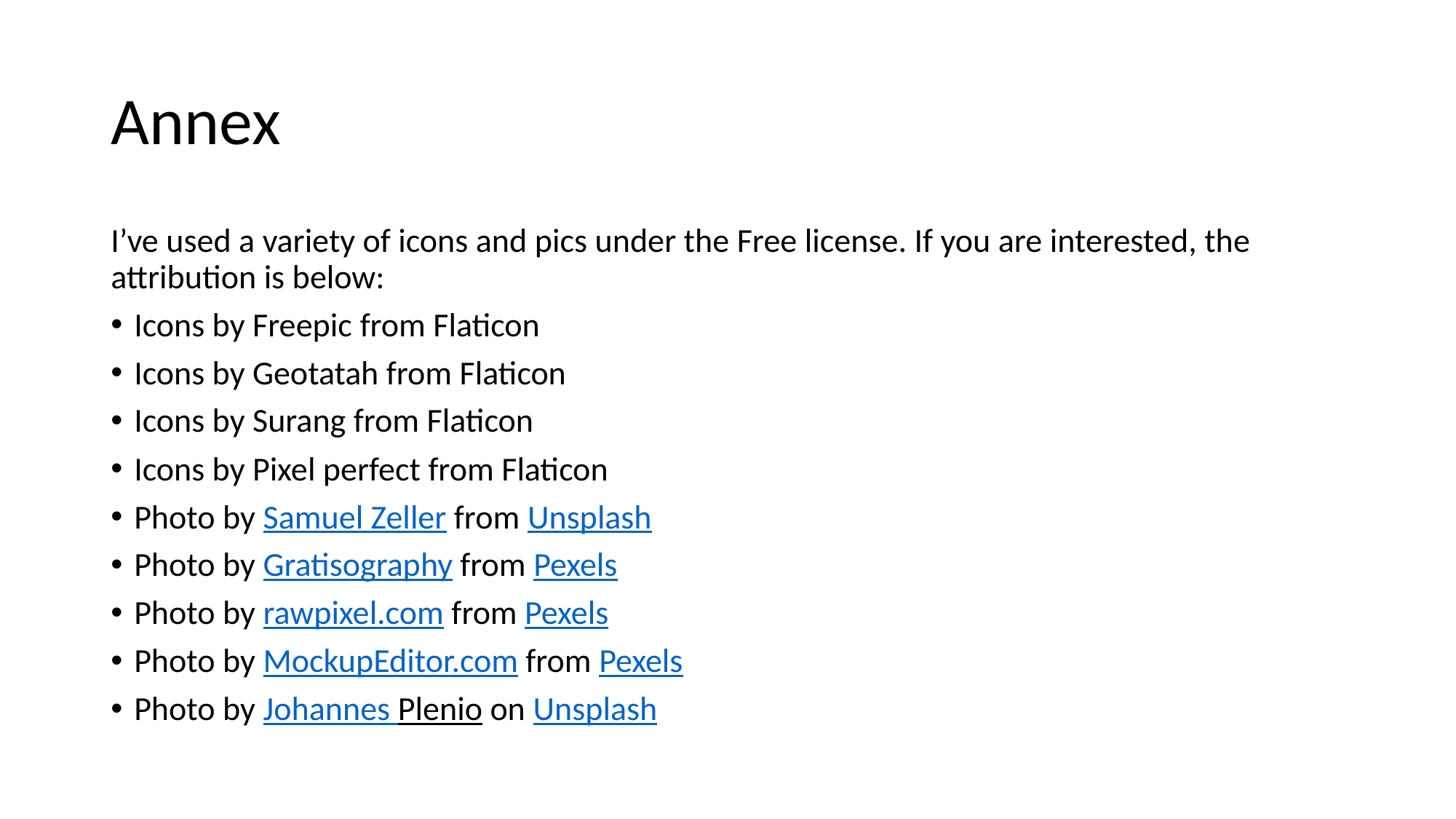

# Annex
I’ve used a variety of icons and pics under the Free license. If you are interested, the attribution is below:
Icons by Freepic from Flaticon
Icons by Geotatah from Flaticon
Icons by Surang from Flaticon
Icons by Pixel perfect from Flaticon
Photo by Samuel Zeller from Unsplash
Photo by Gratisography from Pexels
Photo by rawpixel.com from Pexels
Photo by MockupEditor.com from Pexels
Photo by Johannes Plenio on Unsplash